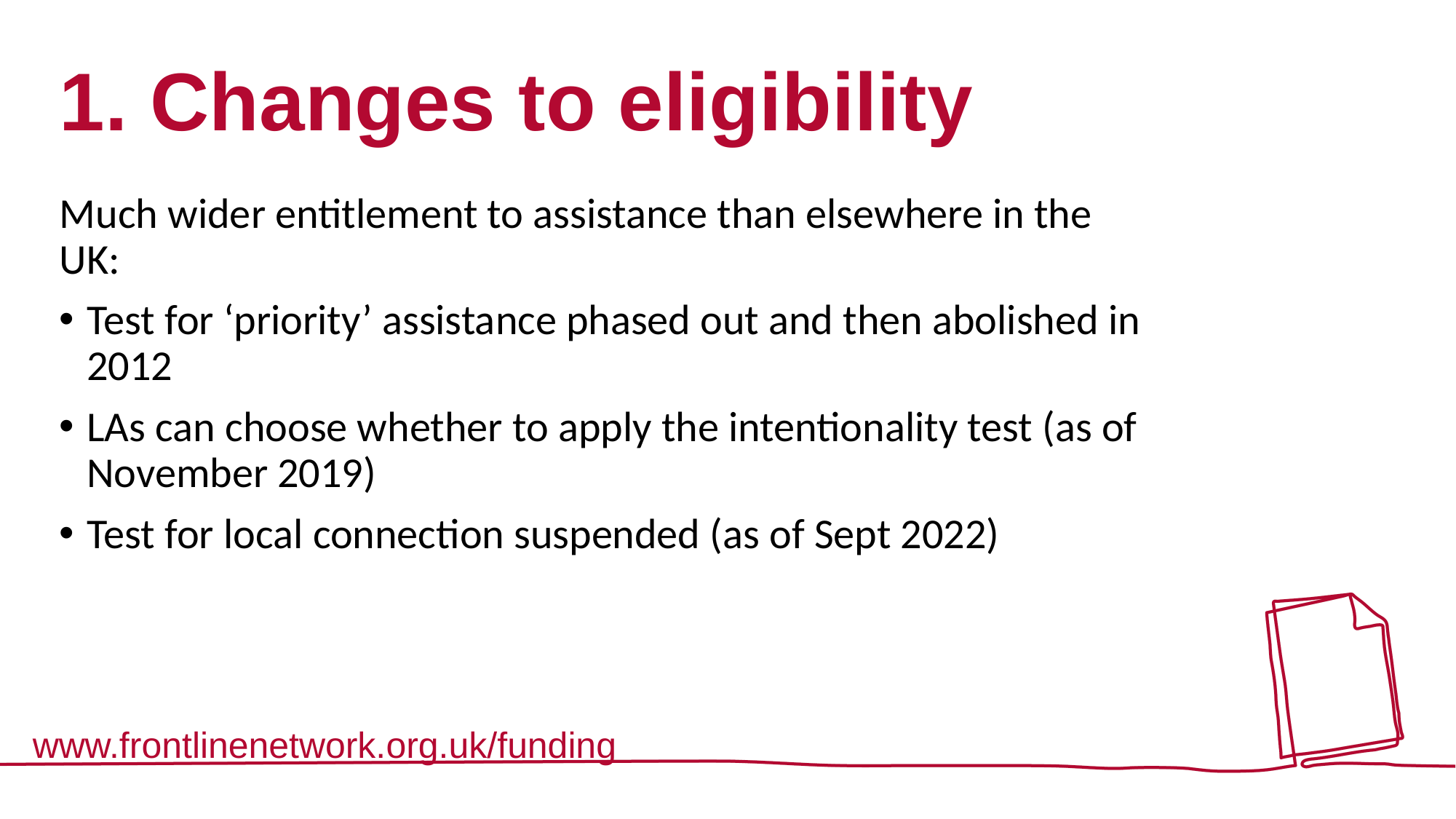

# 1. Changes to eligibility
Much wider entitlement to assistance than elsewhere in the UK:
Test for ‘priority’ assistance phased out and then abolished in 2012
LAs can choose whether to apply the intentionality test (as of November 2019)
Test for local connection suspended (as of Sept 2022)